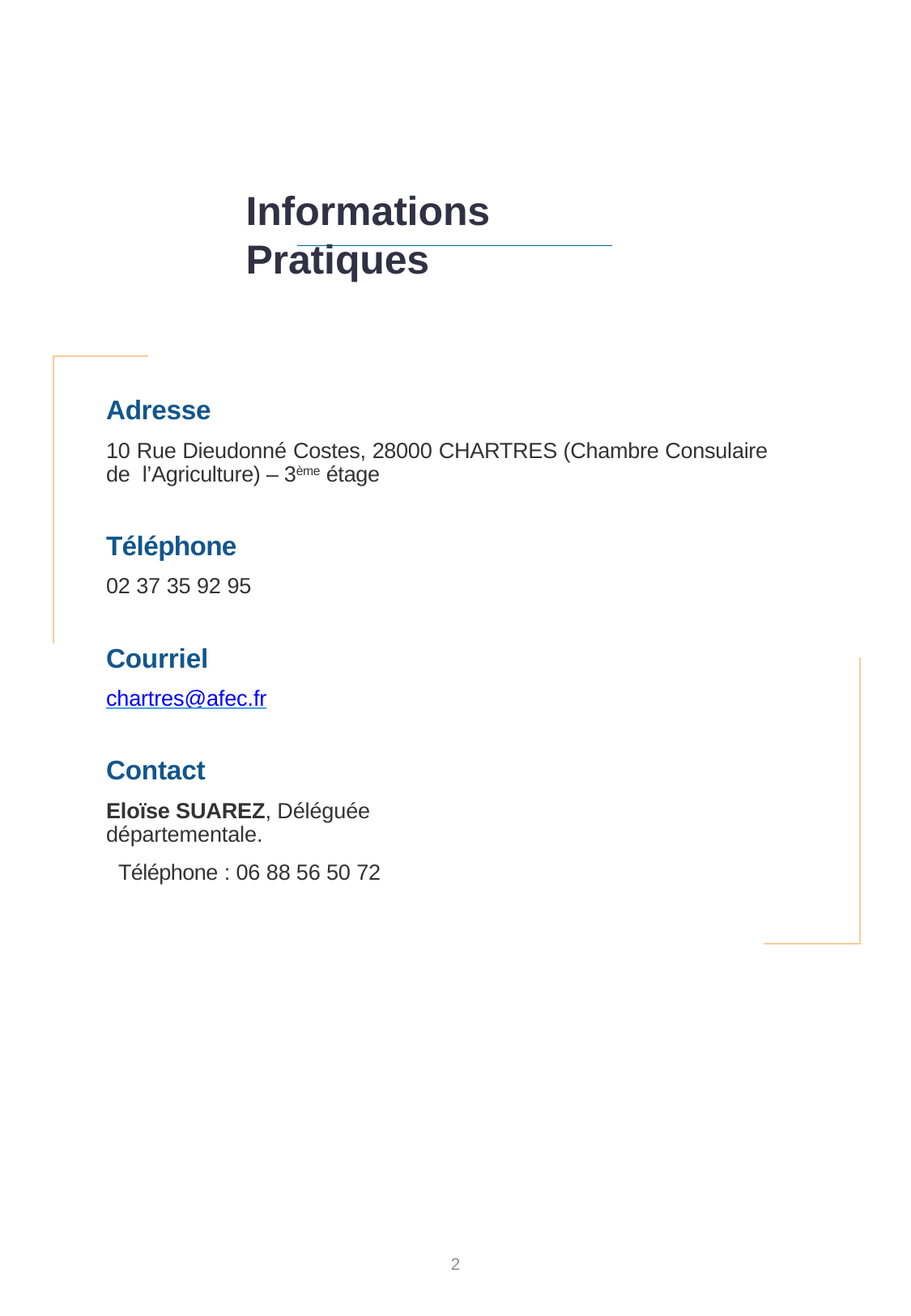

# Informations Pratiques

Adresse
10 Rue Dieudonné Costes, 28000 CHARTRES (Chambre Consulaire de  l’Agriculture) – 3ème étage

Téléphone
02 37 35 92 95

Courriel
chartres@afec.fr

Contact
Eloïse SUAREZ, Déléguée départementale.
  Téléphone : 06 88 56 50 72

2